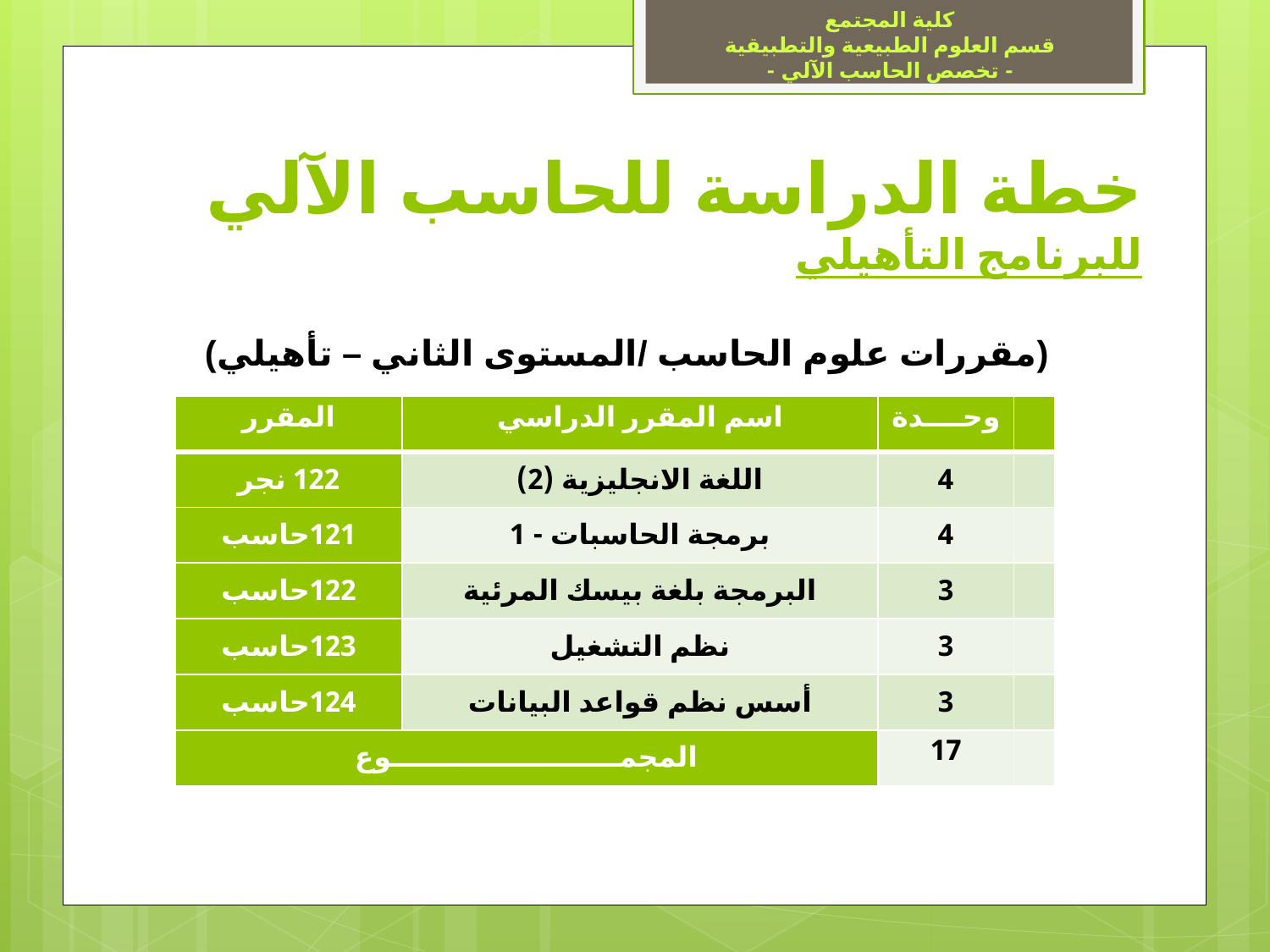

كلية المجتمع
قسم العلوم الطبيعية والتطبيقية
- تخصص الحاسب الآلي -
# خطة الدراسة للحاسب الآلي للبرنامج التأهيلي
(مقررات علوم الحاسب /المستوى الثاني – تأهيلي)
| المقرر | اسم المقرر الدراسي | وحــــدة |  |
| --- | --- | --- | --- |
| 122 نجر | اللغة الانجليزية (2) | 4 |  |
| 121حاسب | برمجة الحاسبات - 1 | 4 |  |
| 122حاسب | البرمجة بلغة بيسك المرئية | 3 |  |
| 123حاسب | نظم التشغيل | 3 |  |
| 124حاسب | أسس نظم قواعد البيانات | 3 |  |
| المجمــــــــــــــــــــــــوع |  | 17 |  |